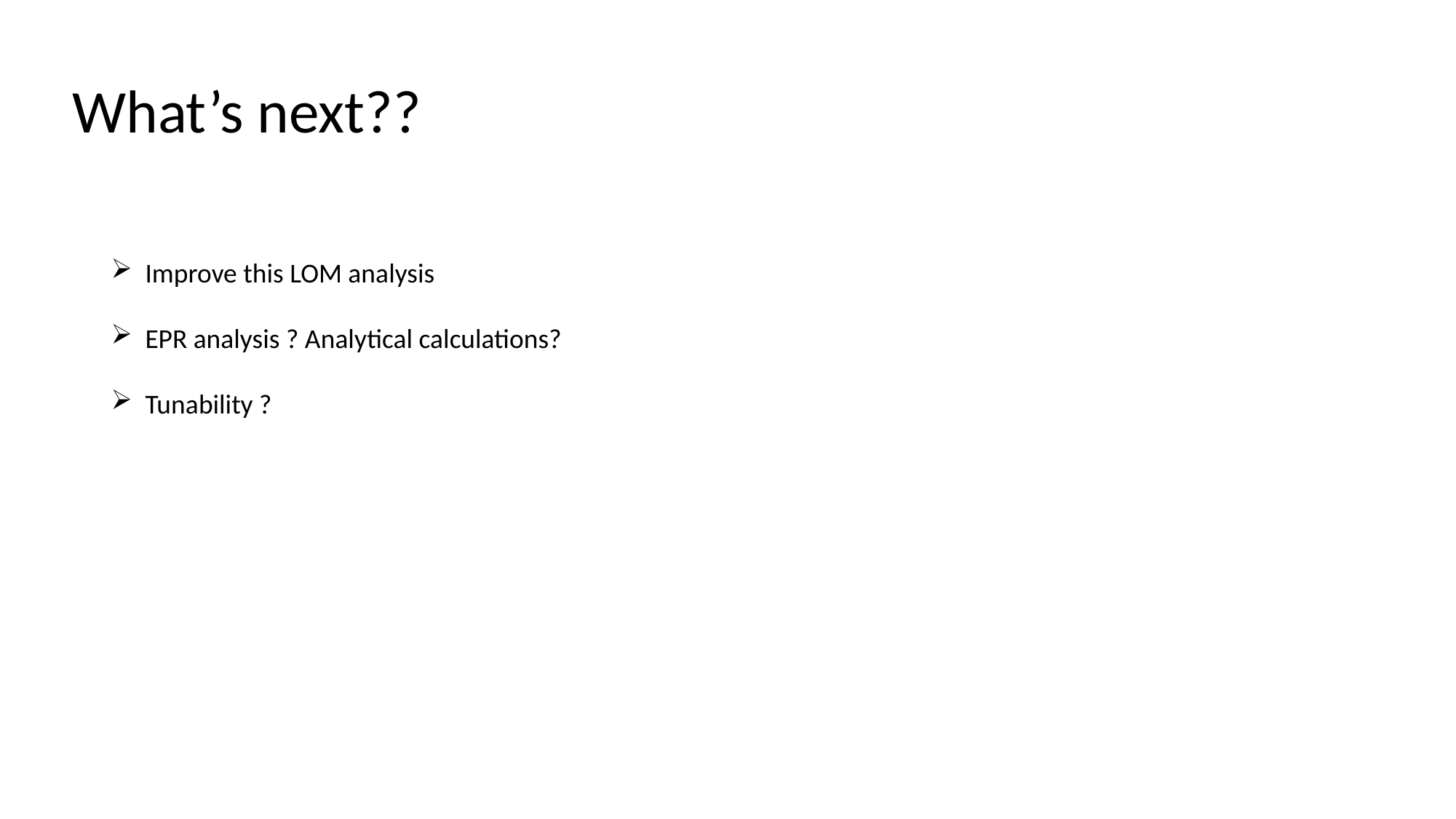

What’s next??
Improve this LOM analysis
EPR analysis ? Analytical calculations?
Tunability ?